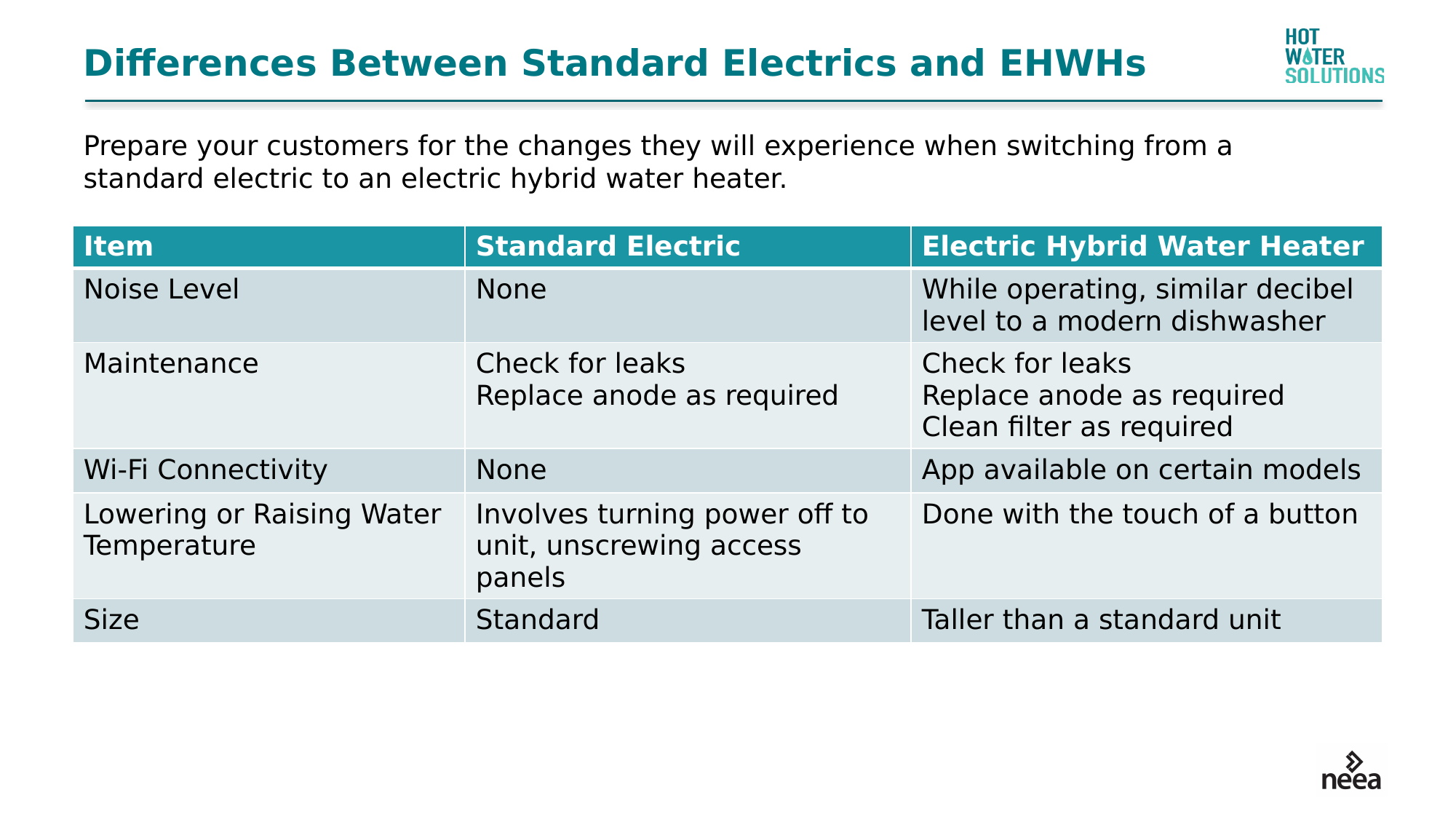

# Differences Between Standard Electrics and EHWHs
Prepare your customers for the changes they will experience when switching from a standard electric to an electric hybrid water heater.
| Item | Standard Electric | Electric Hybrid Water Heater |
| --- | --- | --- |
| Noise Level | None | While operating, similar decibel level to a modern dishwasher |
| Maintenance | Check for leaks Replace anode as required | Check for leaks Replace anode as required Clean filter as required |
| Wi-Fi Connectivity | None | App available on certain models |
| Lowering or Raising Water Temperature | Involves turning power off to unit, unscrewing access panels | Done with the touch of a button |
| Size | Standard | Taller than a standard unit |